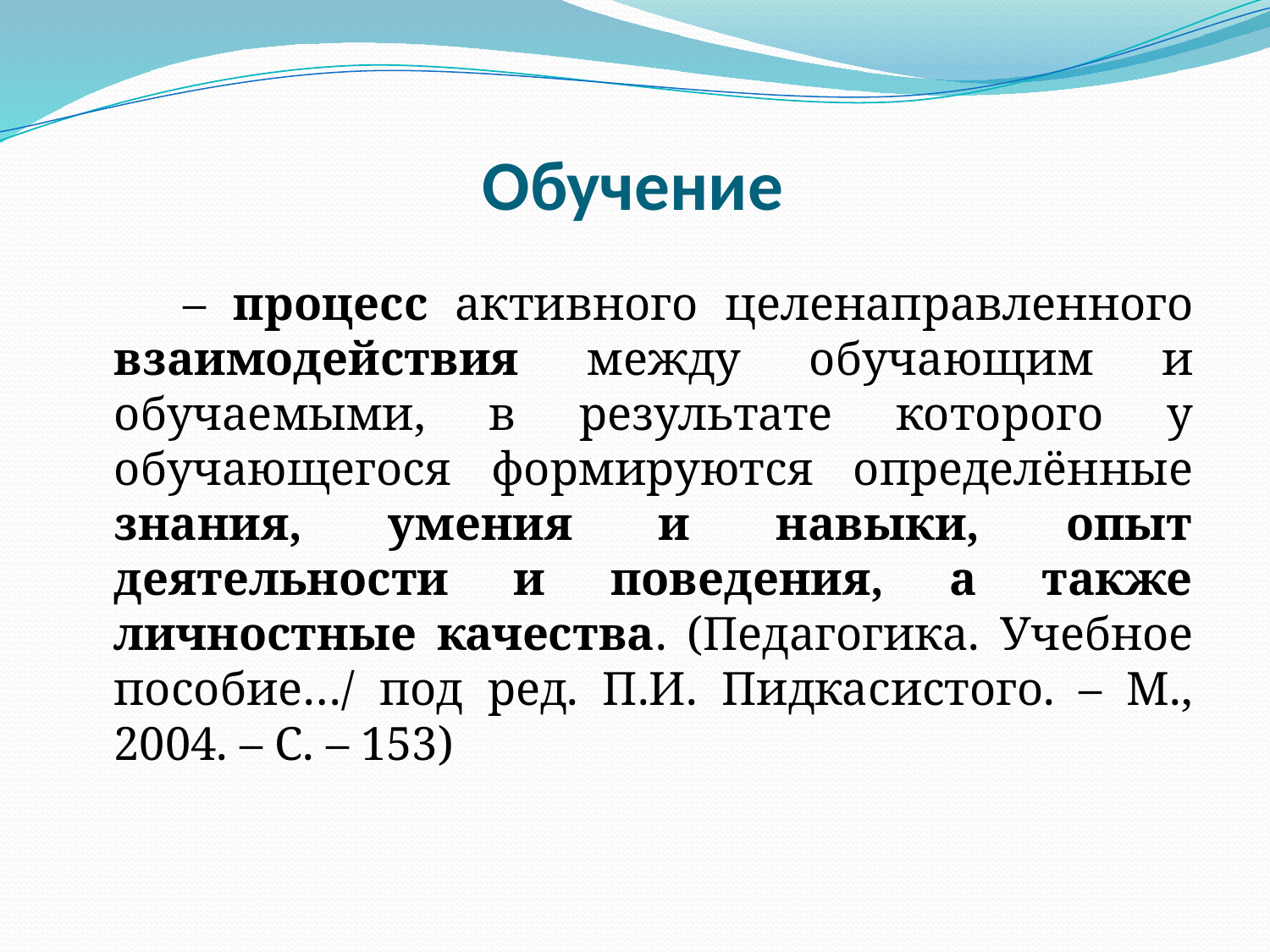

# Обучение
    – процесс активного целенаправленного взаимодействия между обучающим и обучаемыми, в результате которого у обучающегося формируются определённые знания, умения и навыки, опыт деятельности и поведения, а также личностные качества. (Педагогика. Учебное пособие…/ под ред. П.И. Пидкасистого. – М., 2004. – С. – 153)